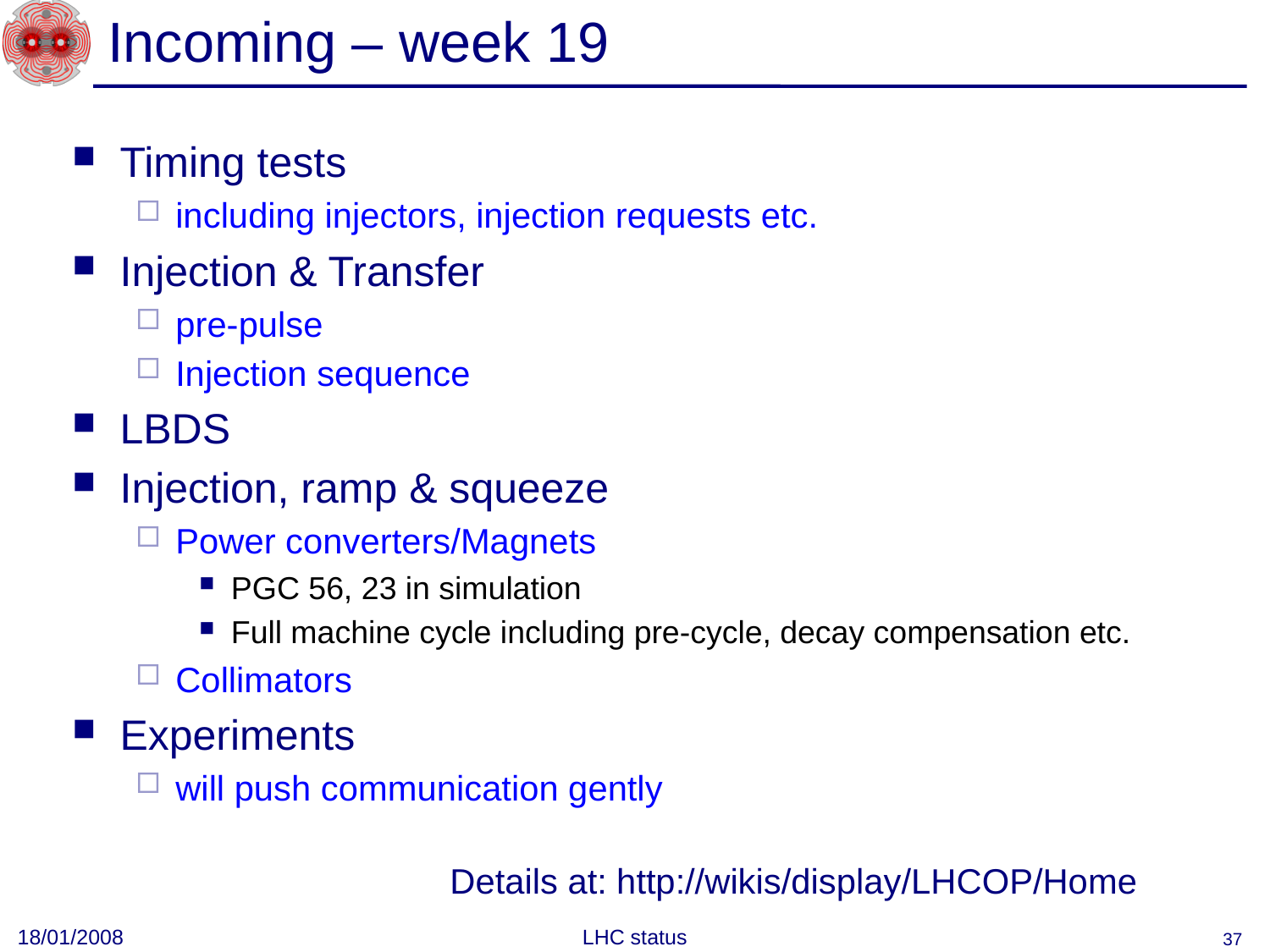

# Incoming – week 19
Timing tests
including injectors, injection requests etc.
Injection & Transfer
pre-pulse
Injection sequence
LBDS
Injection, ramp & squeeze
Power converters/Magnets
PGC 56, 23 in simulation
Full machine cycle including pre-cycle, decay compensation etc.
Collimators
Experiments
will push communication gently
Details at: http://wikis/display/LHCOP/Home
18/01/2008
LHC status
37